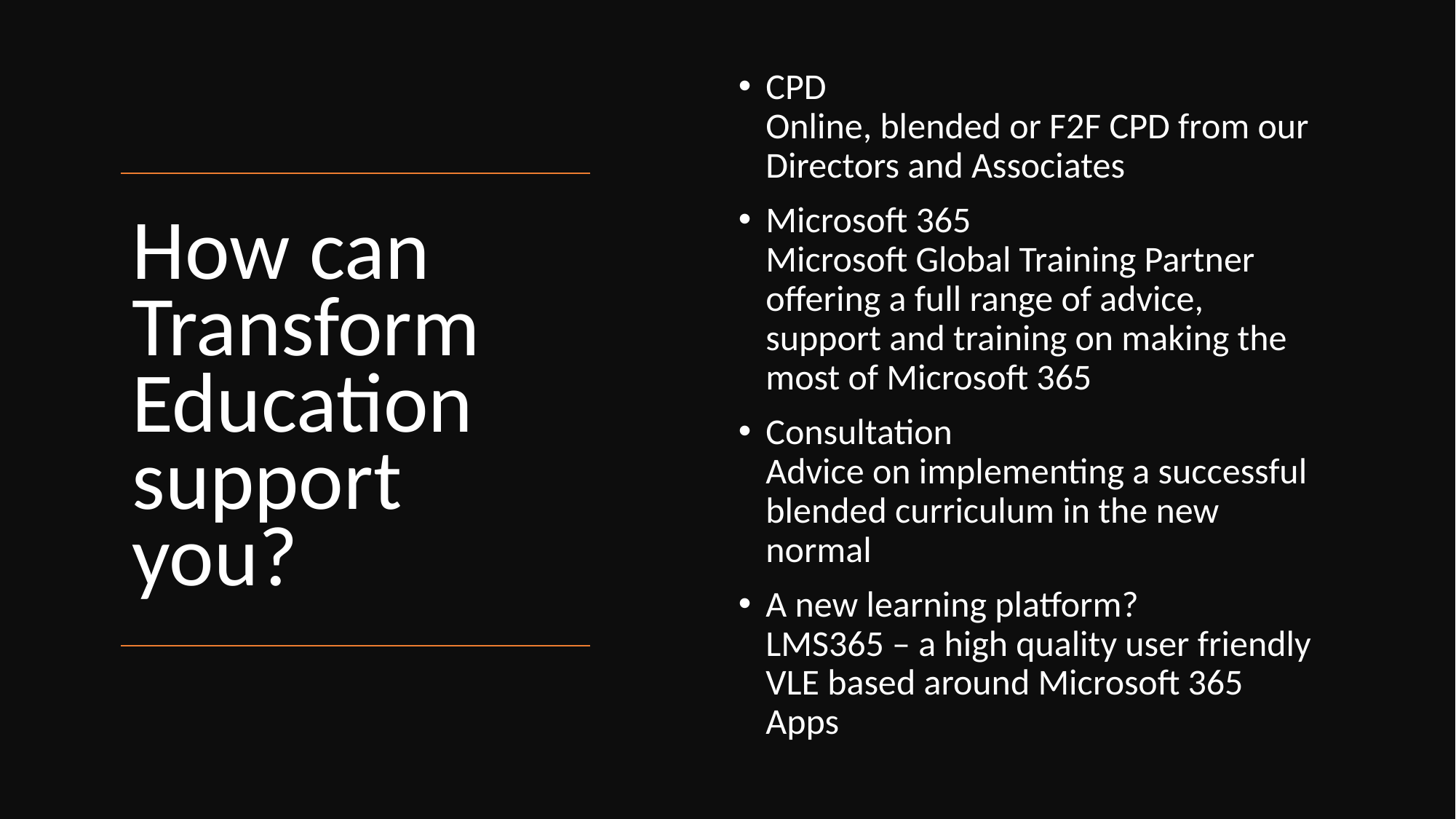

CPD
Online, blended or F2F CPD from our Directors and Associates
Microsoft 365
Microsoft Global Training Partner offering a full range of advice, support and training on making the most of Microsoft 365
Consultation
Advice on implementing a successful blended curriculum in the new normal
A new learning platform?
LMS365 – a high quality user friendly VLE based around Microsoft 365 Apps
# How can Transform Education support you?